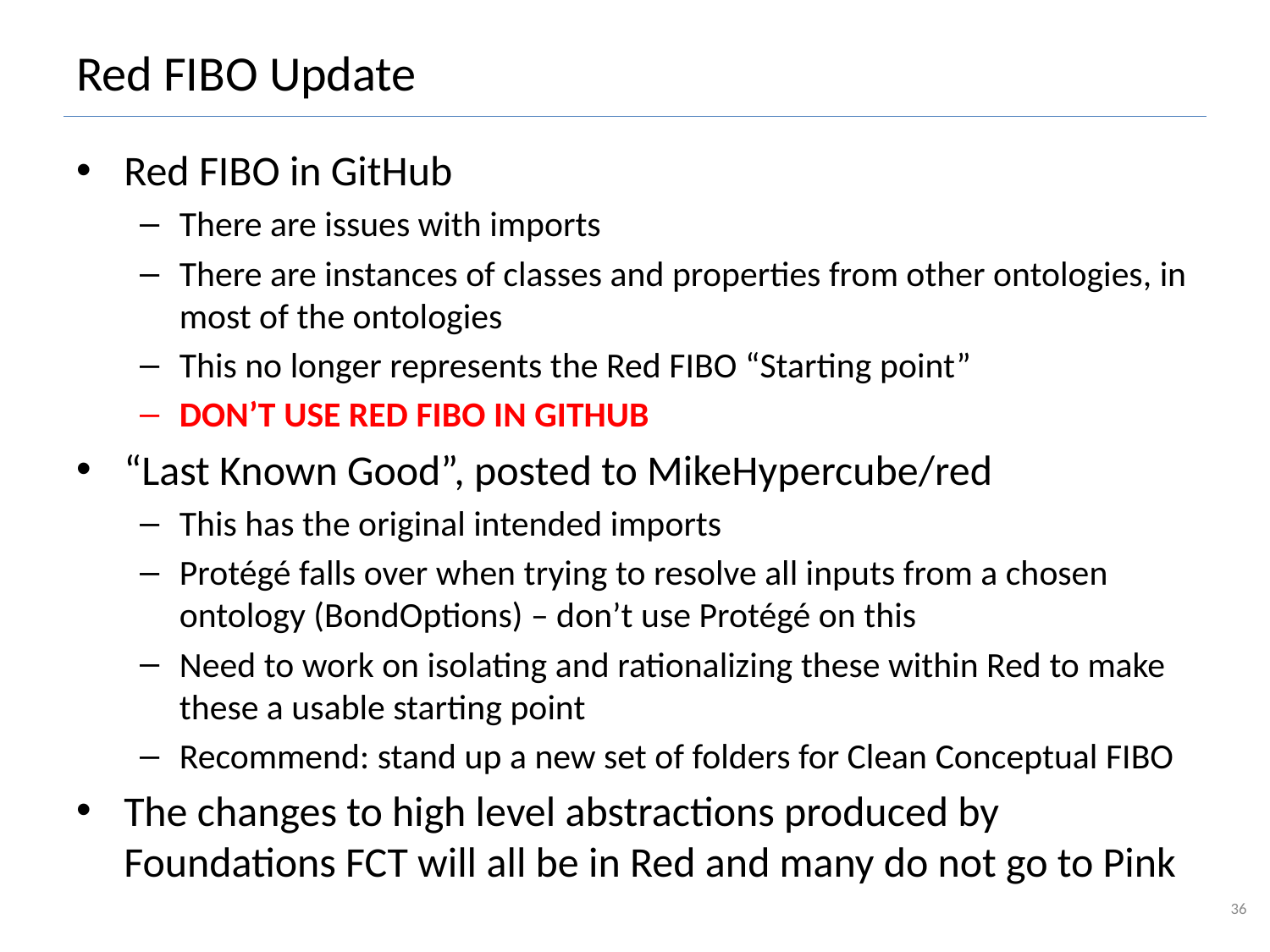

# Red FIBO Update
Red FIBO in GitHub
There are issues with imports
There are instances of classes and properties from other ontologies, in most of the ontologies
This no longer represents the Red FIBO “Starting point”
DON’T USE RED FIBO IN GITHUB
“Last Known Good”, posted to MikeHypercube/red
This has the original intended imports
Protégé falls over when trying to resolve all inputs from a chosen ontology (BondOptions) – don’t use Protégé on this
Need to work on isolating and rationalizing these within Red to make these a usable starting point
Recommend: stand up a new set of folders for Clean Conceptual FIBO
The changes to high level abstractions produced by Foundations FCT will all be in Red and many do not go to Pink
36